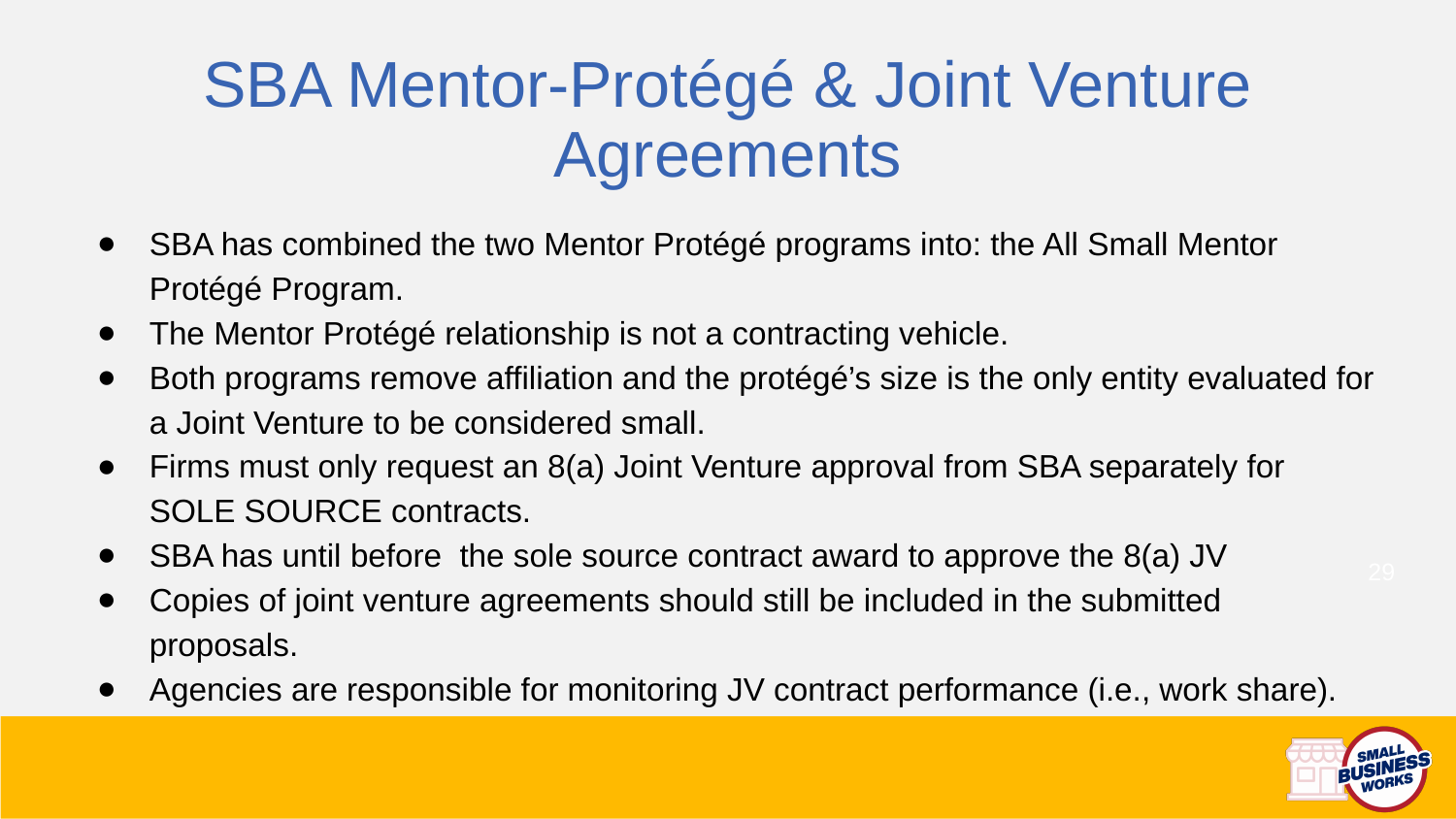

# SBA Mentor-Protégé & Joint Venture Agreements
SBA has combined the two Mentor Protégé programs into: the All Small Mentor Protégé Program.
The Mentor Protégé relationship is not a contracting vehicle.
Both programs remove affiliation and the protégé’s size is the only entity evaluated for a Joint Venture to be considered small.
Firms must only request an 8(a) Joint Venture approval from SBA separately for SOLE SOURCE contracts.
SBA has until before  the sole source contract award to approve the 8(a) JV
Copies of joint venture agreements should still be included in the submitted proposals.
Agencies are responsible for monitoring JV contract performance (i.e., work share).
29